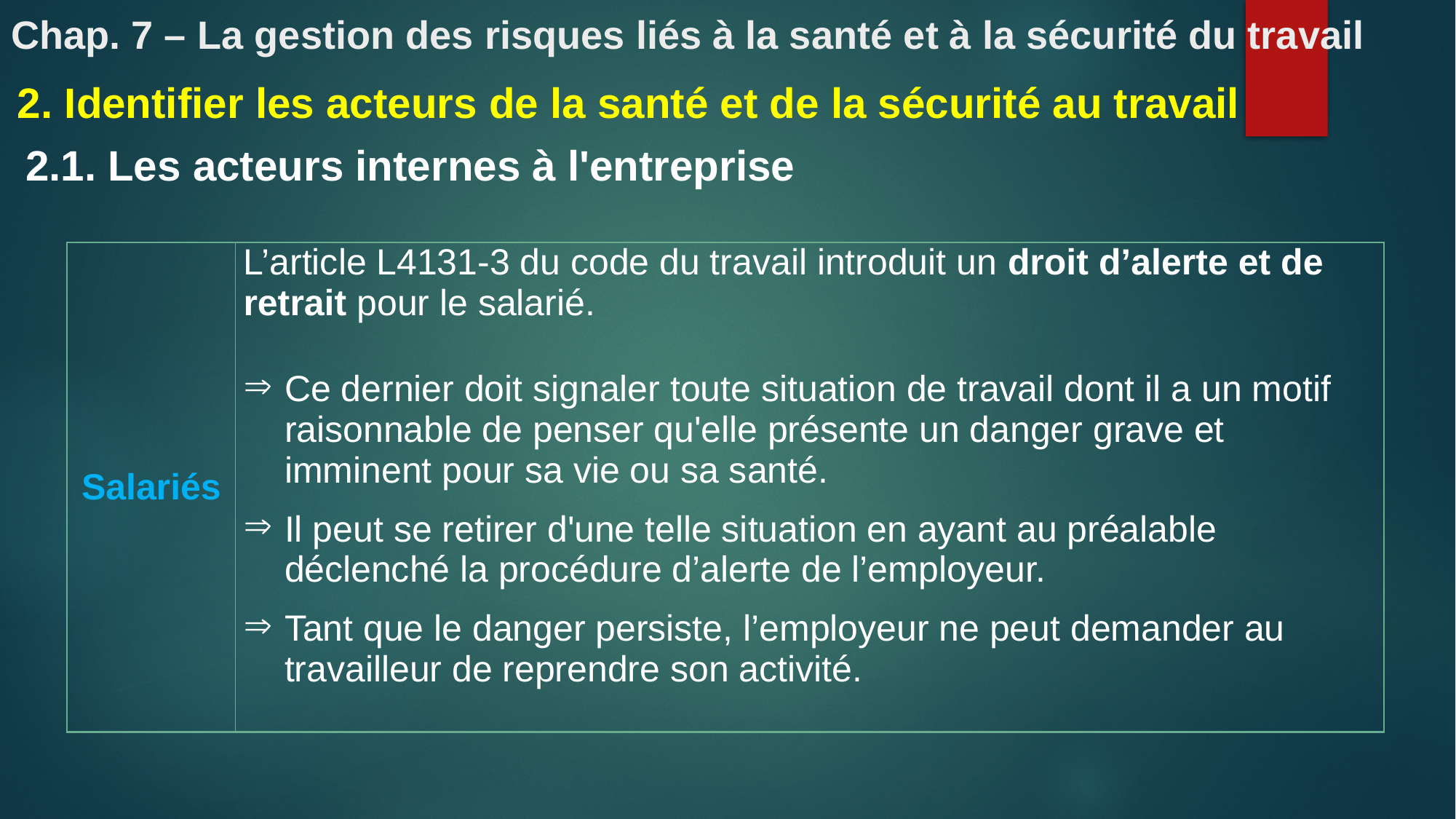

# Chap. 7 – La gestion des risques liés à la santé et à la sécurité du travail
2. Identifier les acteurs de la santé et de la sécurité au travail
2.1. Les acteurs internes à l'entreprise
| Salariés | L’article L4131-3 du code du travail introduit un droit d’alerte et de retrait pour le salarié. Ce dernier doit signaler toute situation de travail dont il a un motif raisonnable de penser qu'elle présente un danger grave et imminent pour sa vie ou sa santé. Il peut se retirer d'une telle situation en ayant au préalable déclenché la procédure d’alerte de l’employeur. Tant que le danger persiste, l’employeur ne peut demander au travailleur de reprendre son activité. |
| --- | --- |